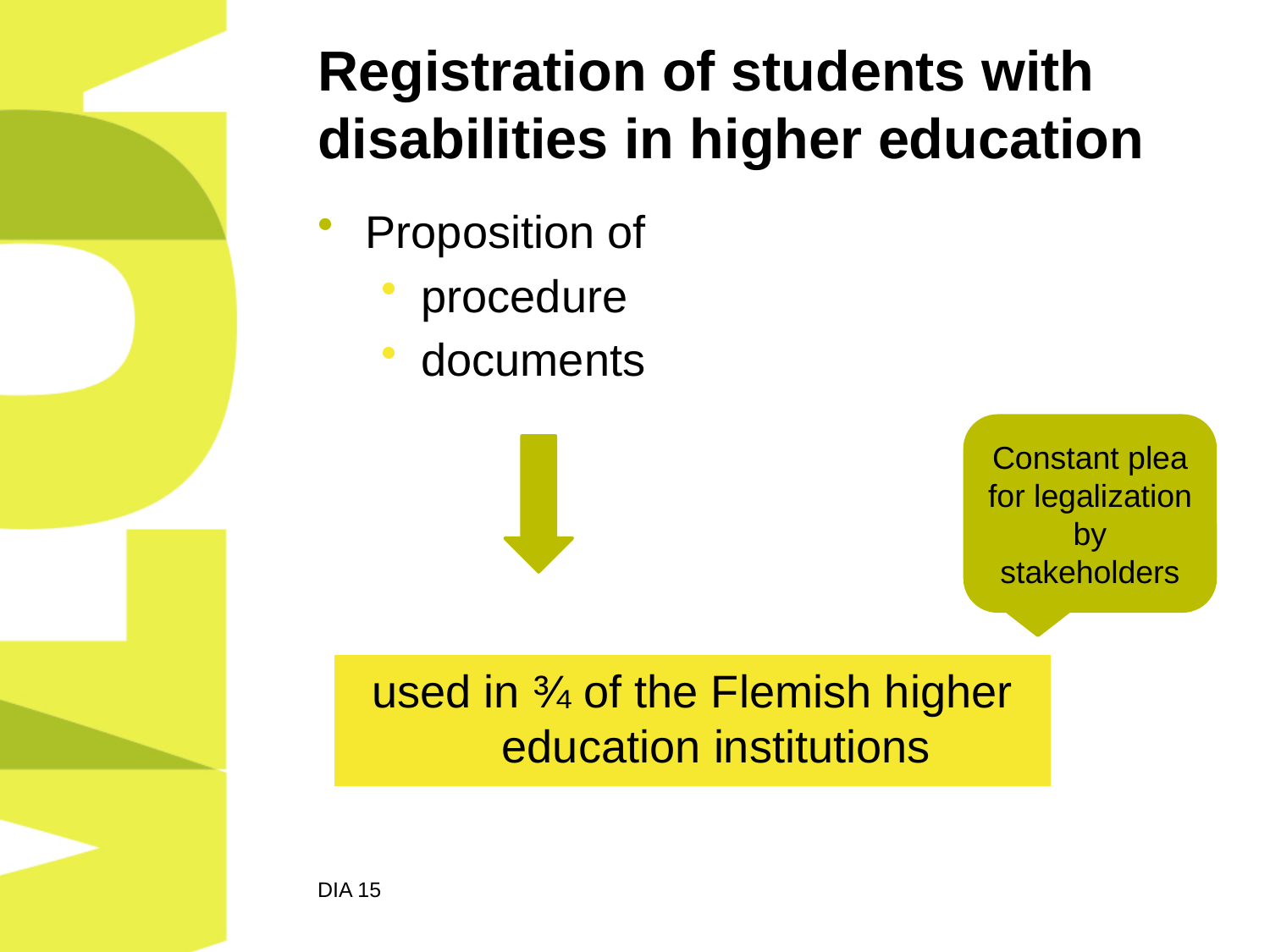

# Registration of students with disabilities in higher education
Proposition of
procedure
documents

Constant plea for legalization by stakeholders

used in ¾ of the Flemish higher education institutions

DIA 15